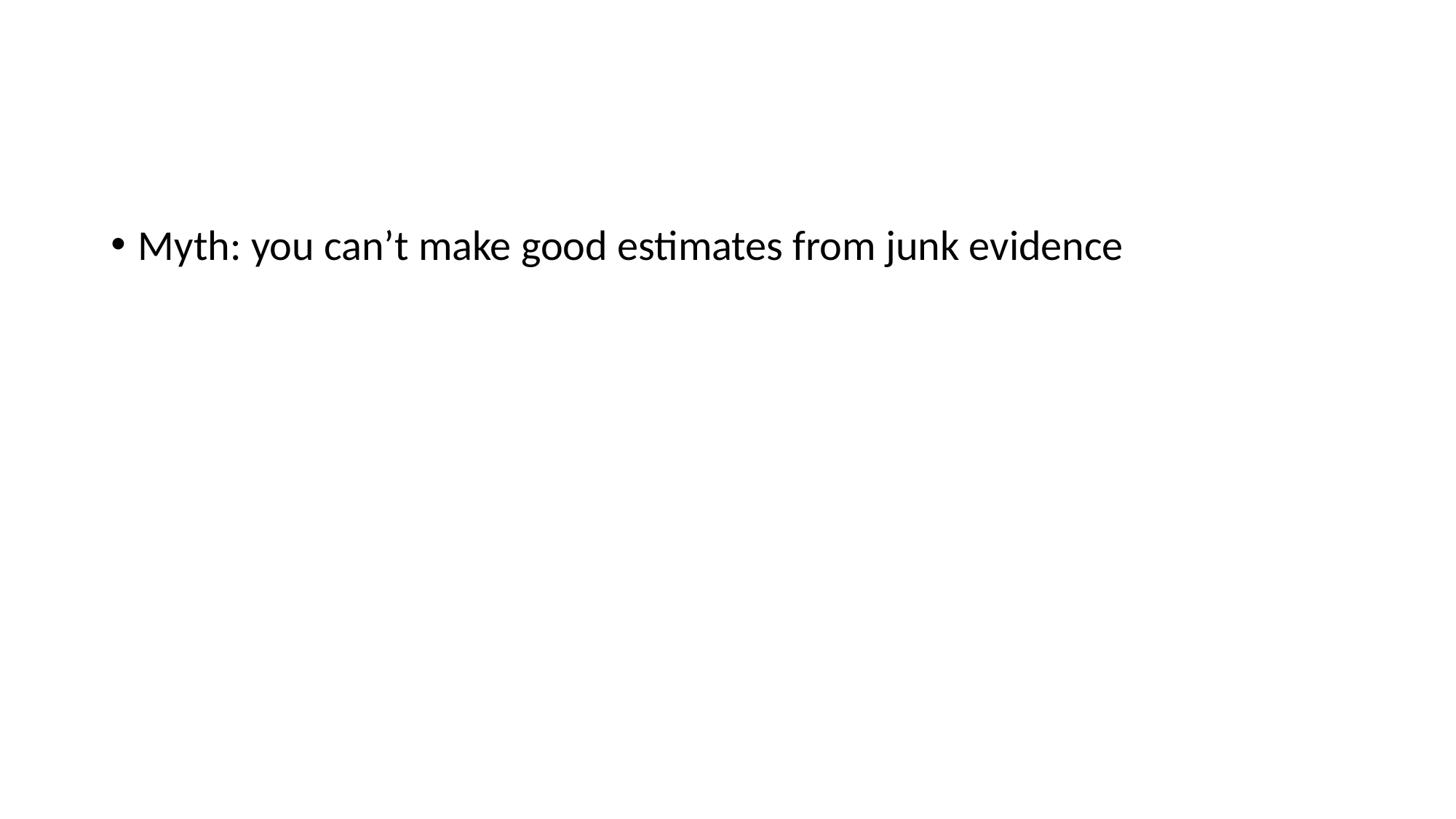

#
Myth: you can’t make good estimates from junk evidence